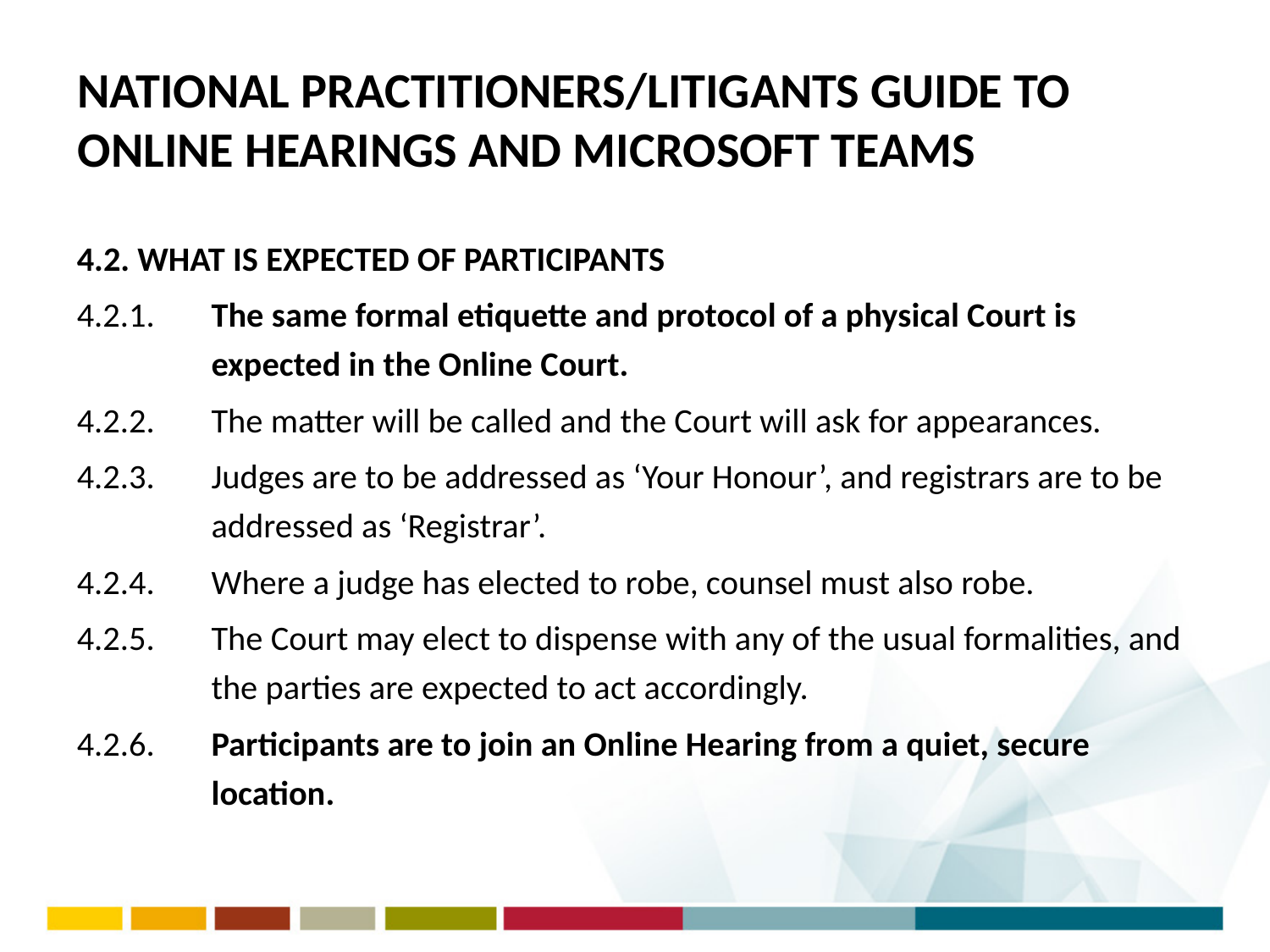

# NATIONAL PRACTITIONERS/LITIGANTS GUIDE TO ONLINE HEARINGS AND MICROSOFT TEAMS

4.2. WHAT IS EXPECTED OF PARTICIPANTS
4.2.1. 	The same formal etiquette and protocol of a physical Court is expected in the Online Court.
4.2.2. 	The matter will be called and the Court will ask for appearances.
4.2.3. 	Judges are to be addressed as ‘Your Honour’, and registrars are to be addressed as ‘Registrar’.
4.2.4. 	Where a judge has elected to robe, counsel must also robe.
4.2.5. 	The Court may elect to dispense with any of the usual formalities, and the parties are expected to act accordingly.
4.2.6. 	Participants are to join an Online Hearing from a quiet, secure location.